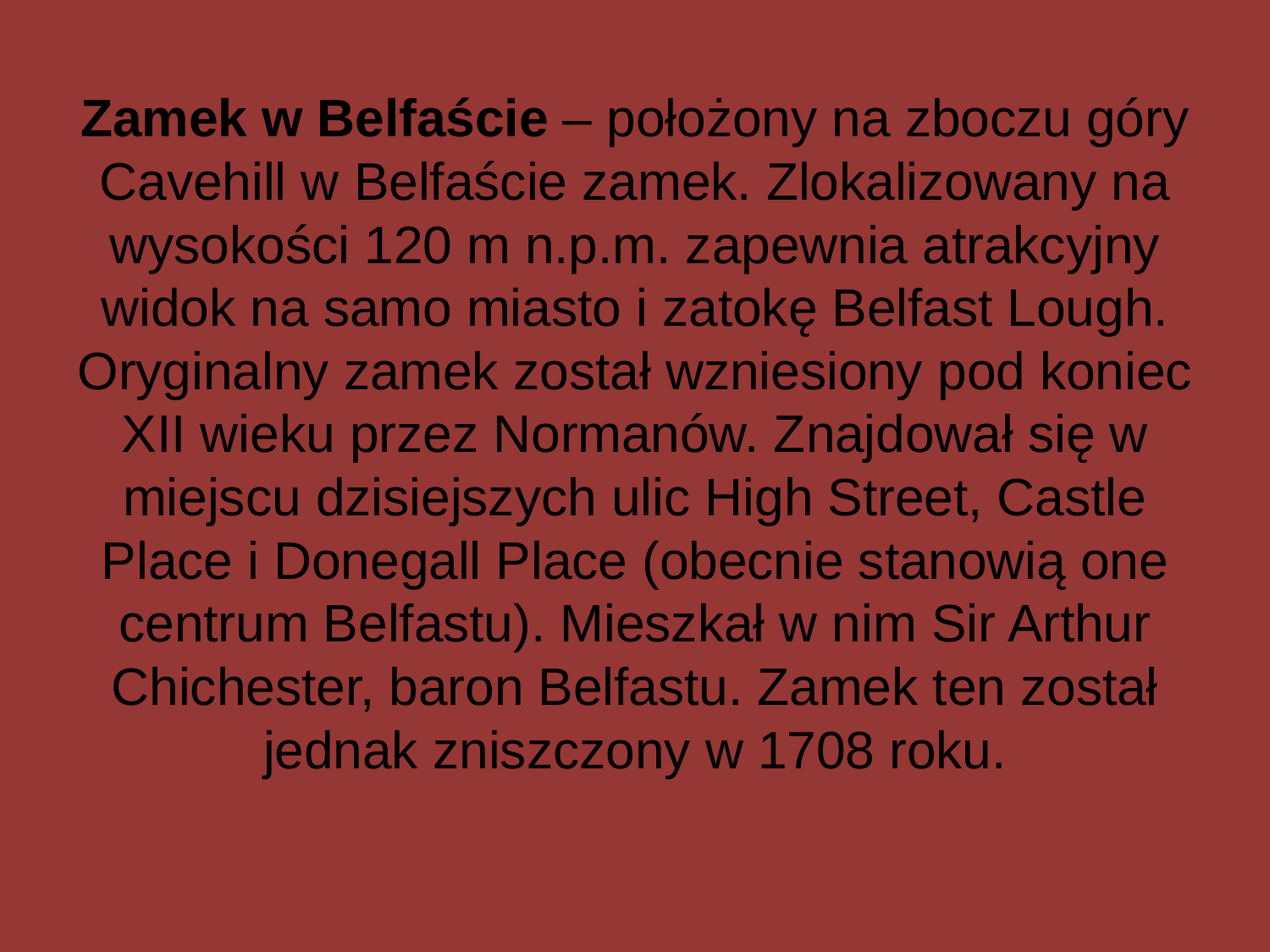

# Zamek w Belfaście – położony na zboczu góry Cavehill w Belfaście zamek. Zlokalizowany na wysokości 120 m n.p.m. zapewnia atrakcyjny widok na samo miasto i zatokę Belfast Lough. Oryginalny zamek został wzniesiony pod koniec XII wieku przez Normanów. Znajdował się w miejscu dzisiejszych ulic High Street, Castle Place i Donegall Place (obecnie stanowią one centrum Belfastu). Mieszkał w nim Sir Arthur Chichester, baron Belfastu. Zamek ten został jednak zniszczony w 1708 roku.